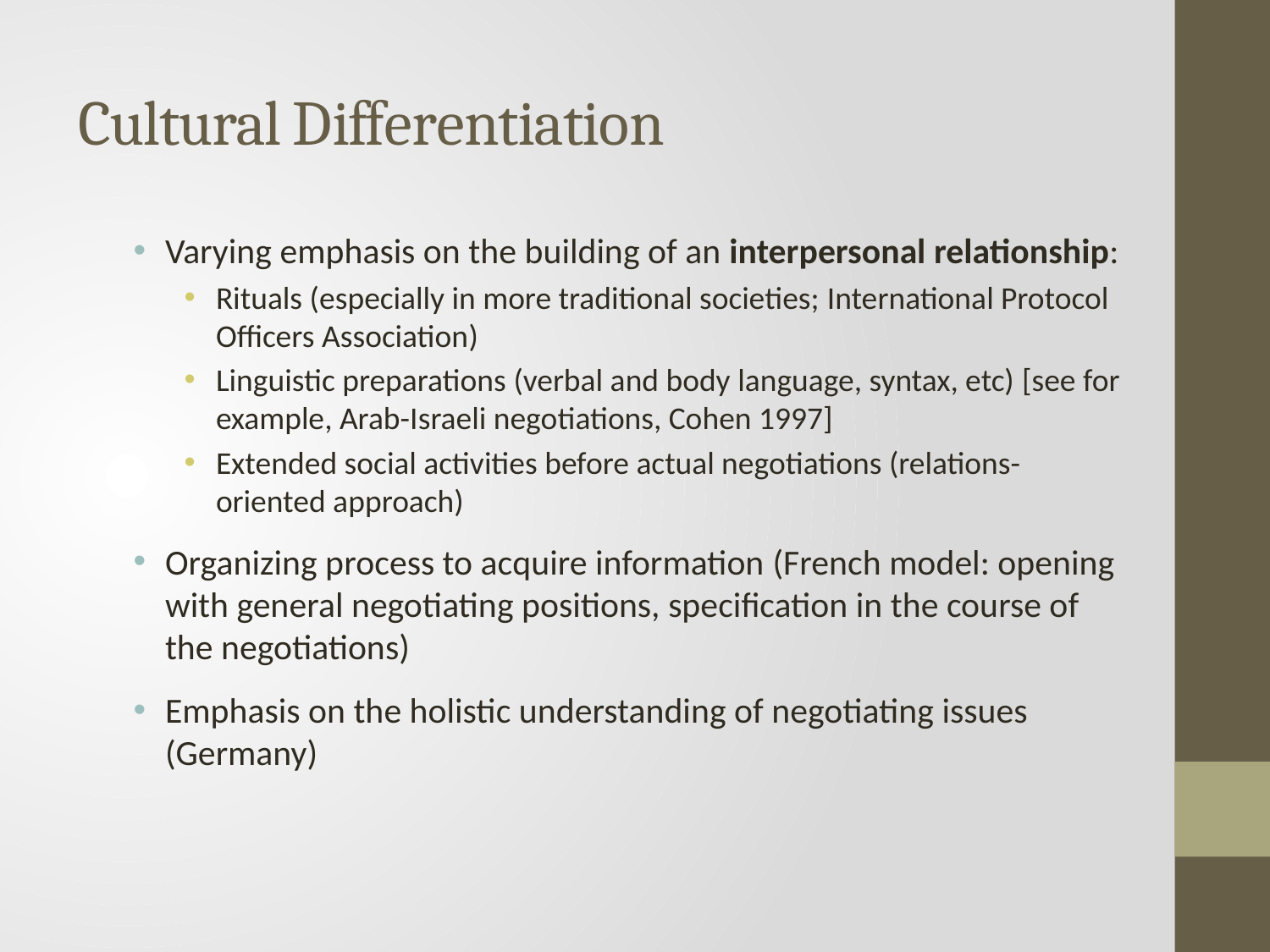

# Cultural Differentiation
Varying emphasis on the building of an interpersonal relationship:
Rituals (especially in more traditional societies; International Protocol Officers Association)
Linguistic preparations (verbal and body language, syntax, etc) [see for example, Arab-Israeli negotiations, Cohen 1997]
Extended social activities before actual negotiations (relations-oriented approach)
Organizing process to acquire information (French model: opening with general negotiating positions, specification in the course of the negotiations)
Emphasis on the holistic understanding of negotiating issues (Germany)